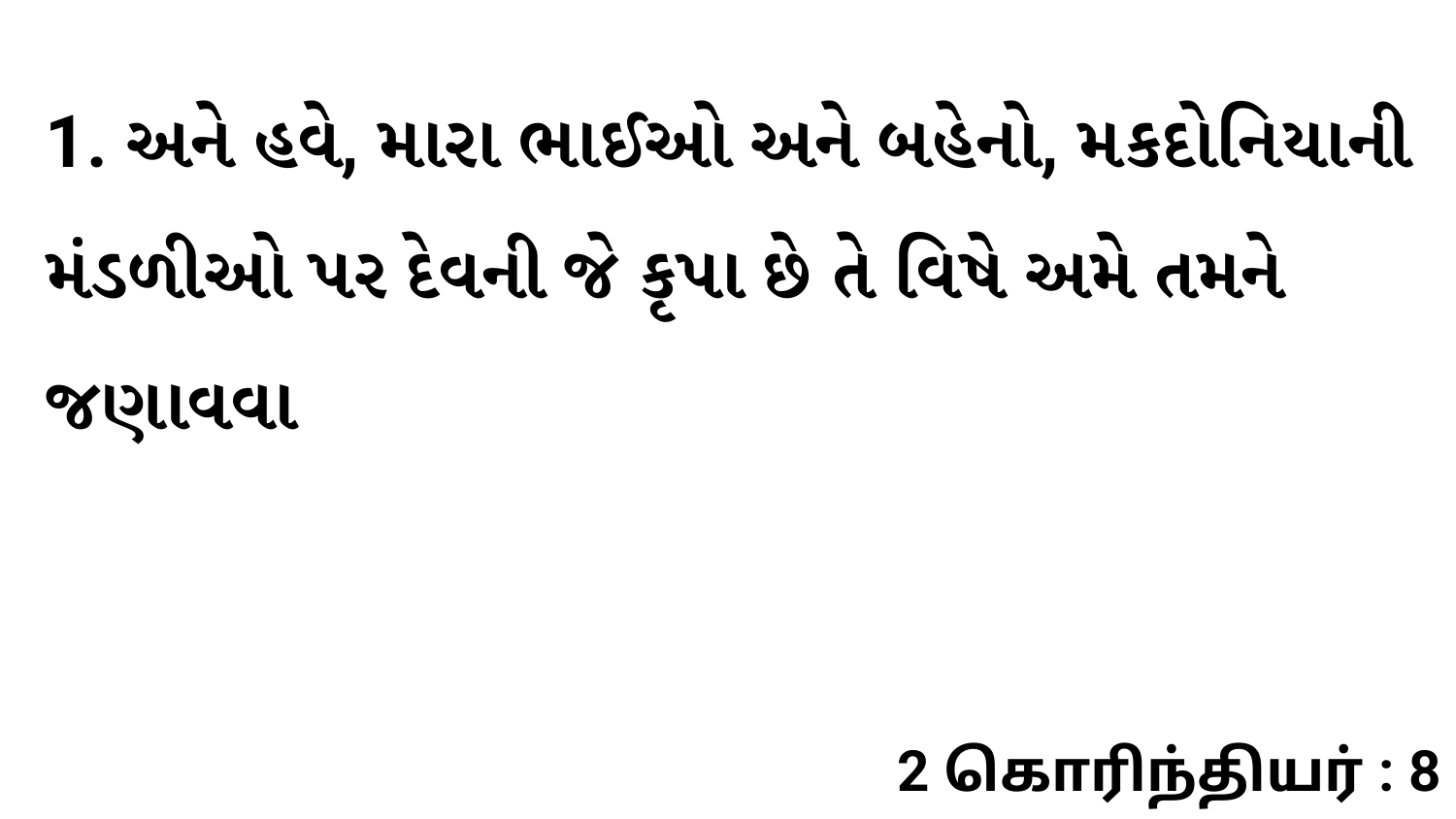

1. અને હવે, મારા ભાઈઓ અને બહેનો, મકદોનિયાની મંડળીઓ પર દેવની જે કૃપા છે તે વિષે અમે તમને જણાવવા
2 கொரிந்தியர் : 8